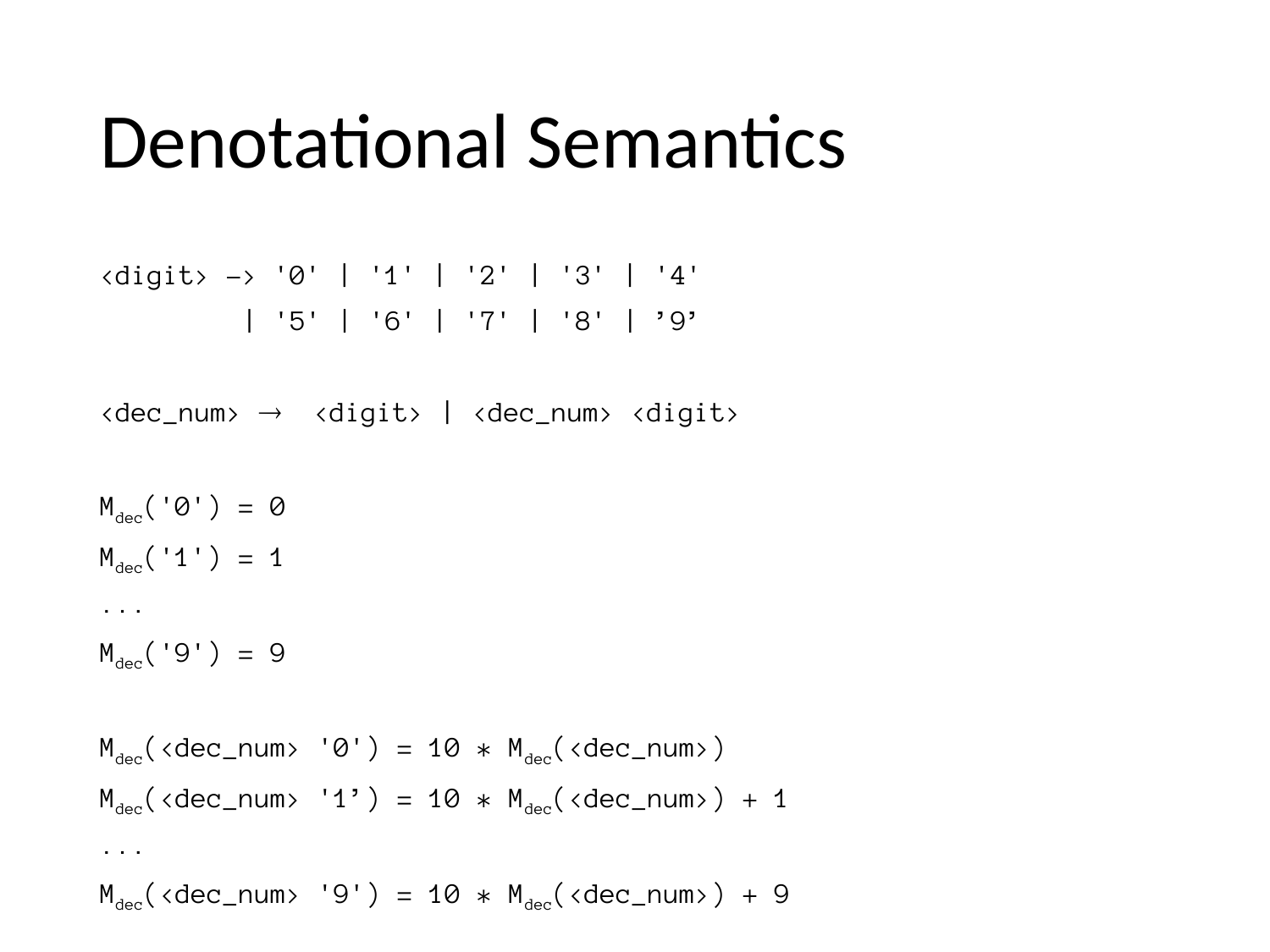

# Denotational Semantics
<digit> -> '0' | '1' | '2' | '3' | '4'
         | '5' | '6' | '7' | '8' | ’9’

<dec_num> →  <digit> | <dec_num> <digit>

Mdec('0') = 0
Mdec('1') = 1
...
Mdec('9') = 9

Mdec(<dec_num> '0') = 10 * Mdec(<dec_num>)
Mdec(<dec_num> '1’) = 10 * Mdec(<dec_num>) + 1
...
Mdec(<dec_num> '9') = 10 * Mdec(<dec_num>) + 9